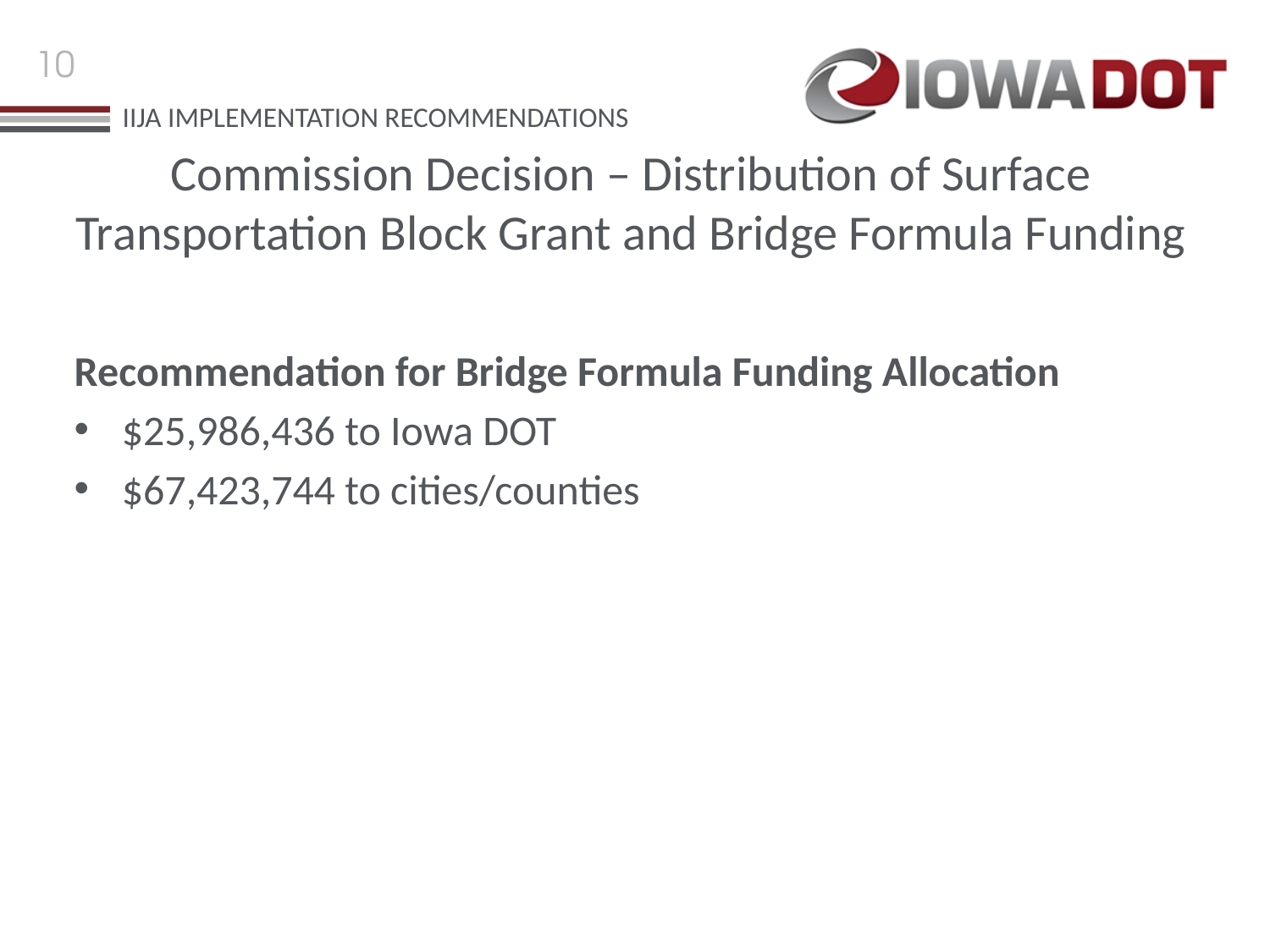

# Commission Decision – Distribution of Surface Transportation Block Grant and Bridge Formula Funding
Recommendation for Bridge Formula Funding Allocation
$25,986,436 to Iowa DOT
$67,423,744 to cities/counties